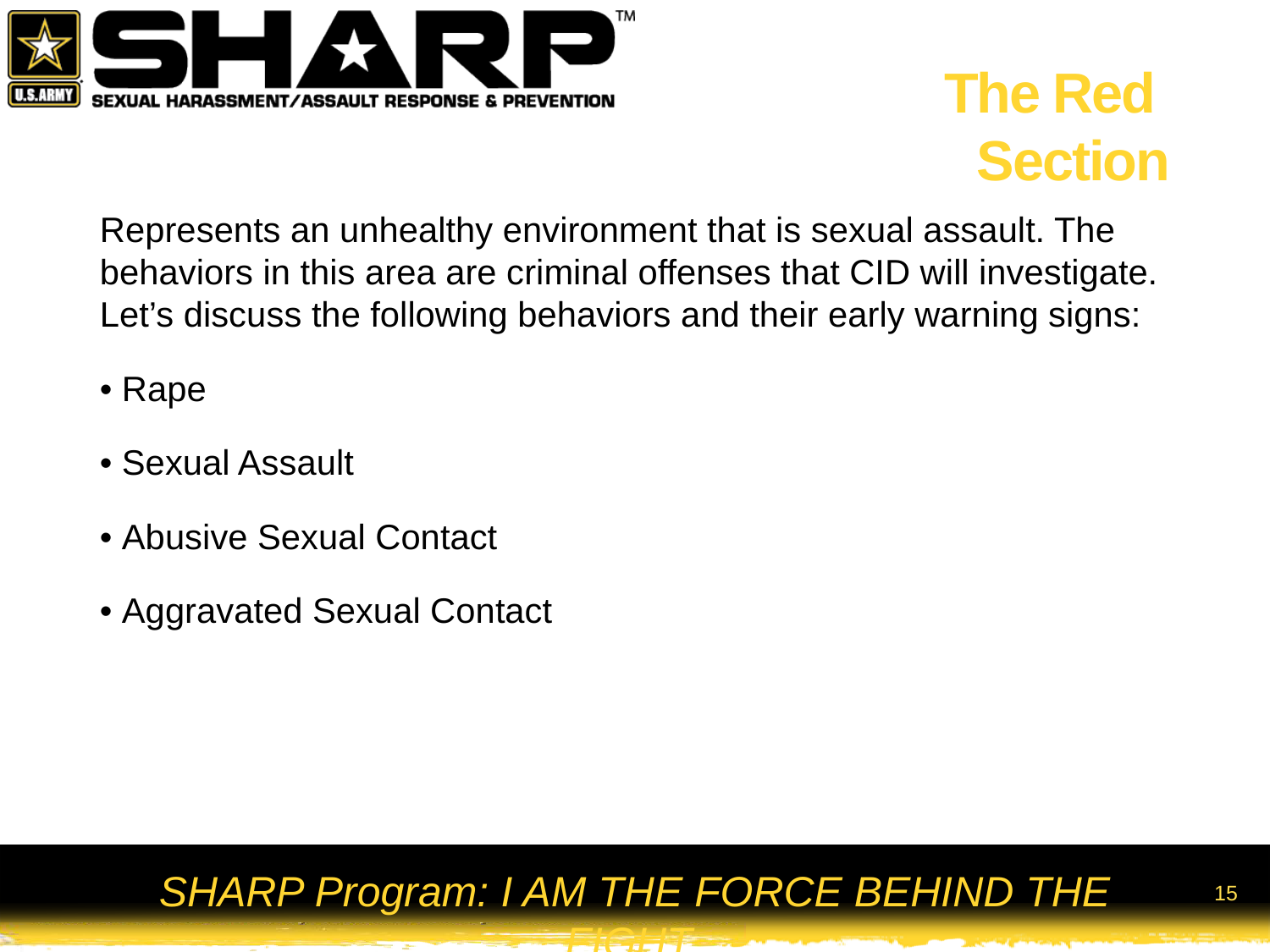

# The Red Section
Represents an unhealthy environment that is sexual assault. The behaviors in this area are criminal offenses that CID will investigate. Let’s discuss the following behaviors and their early warning signs:
• Rape
• Sexual Assault
• Abusive Sexual Contact
• Aggravated Sexual Contact